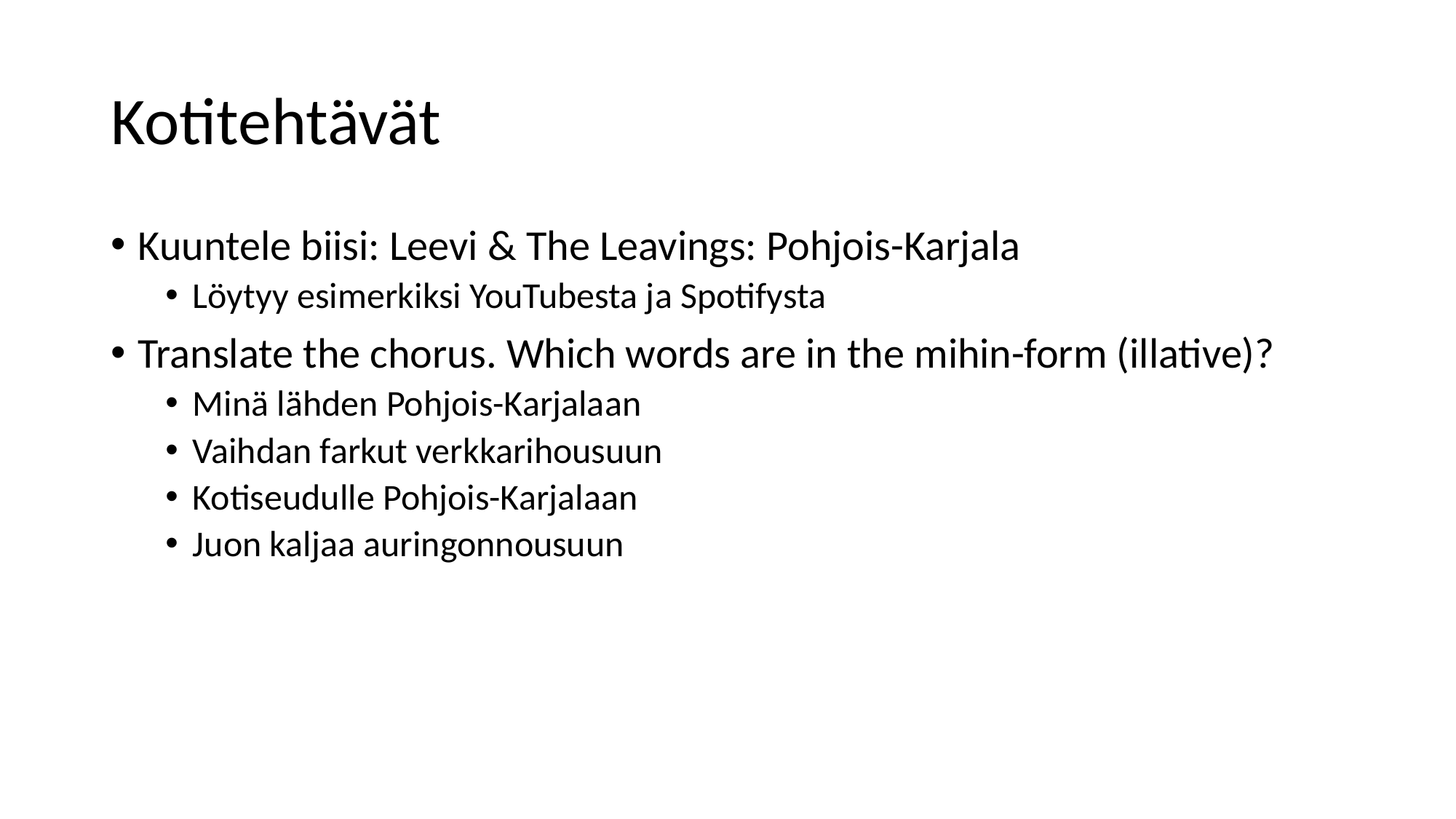

# Kotitehtävät
Kuuntele biisi: Leevi & The Leavings: Pohjois-Karjala
Löytyy esimerkiksi YouTubesta ja Spotifysta
Translate the chorus. Which words are in the mihin-form (illative)?
Minä lähden Pohjois-Karjalaan
Vaihdan farkut verkkarihousuun
Kotiseudulle Pohjois-Karjalaan
Juon kaljaa auringonnousuun